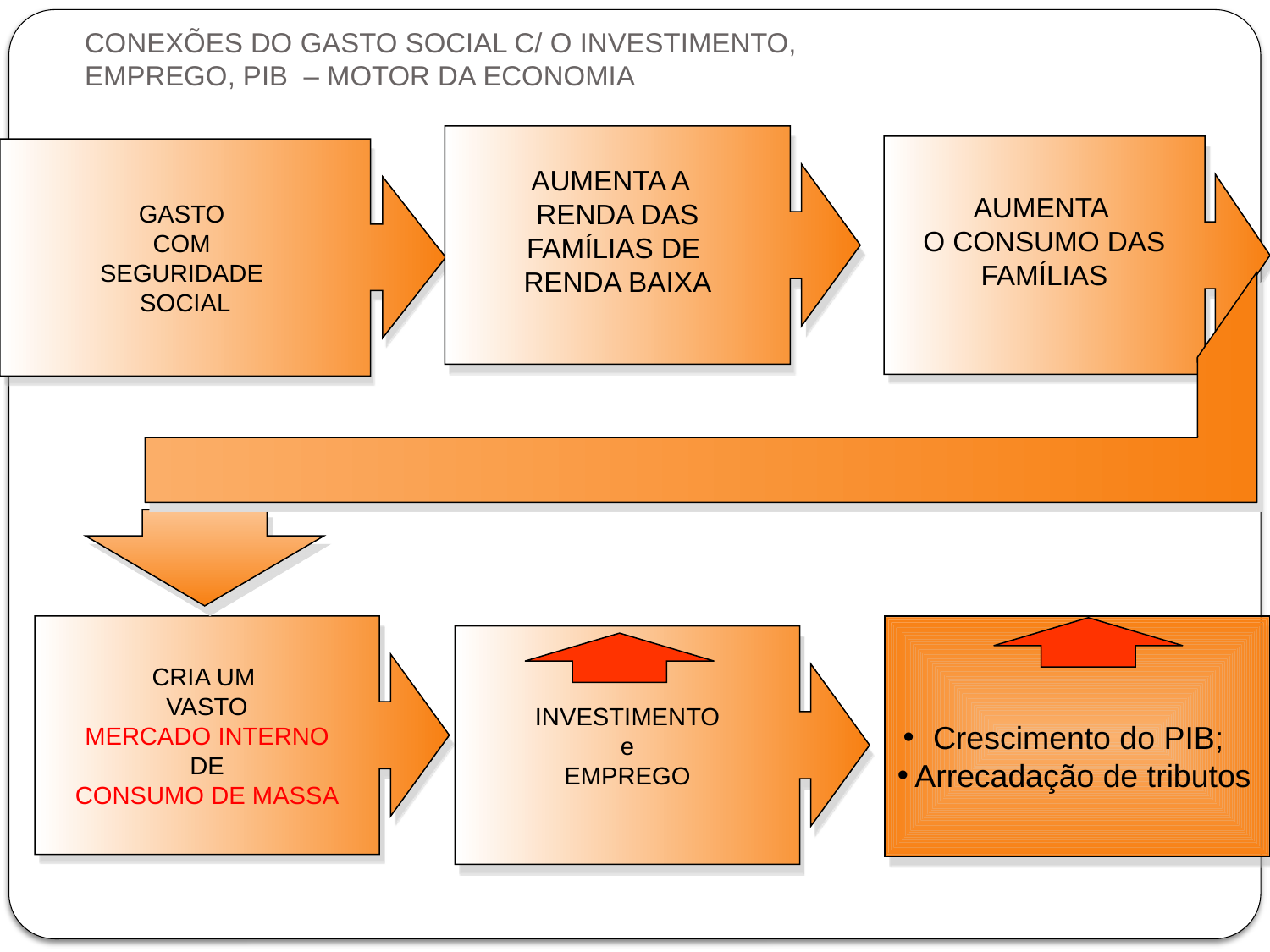

# CONEXÕES DO GASTO SOCIAL C/ O INVESTIMENTO, EMPREGO, PIB  – MOTOR DA ECONOMIA
AUMENTA A
RENDA DAS
FAMÍLIAS DE
RENDA BAIXA

AUMENTA
O CONSUMO DAS
FAMÍLIAS

GASTO
COM
SEGURIDADE
SOCIAL

CRIA UM
VASTO
MERCADO INTERNO
DE
CONSUMO DE MASSA

Crescimento do PIB;
Arrecadação de tributos

INVESTIMENTO
e
EMPREGO